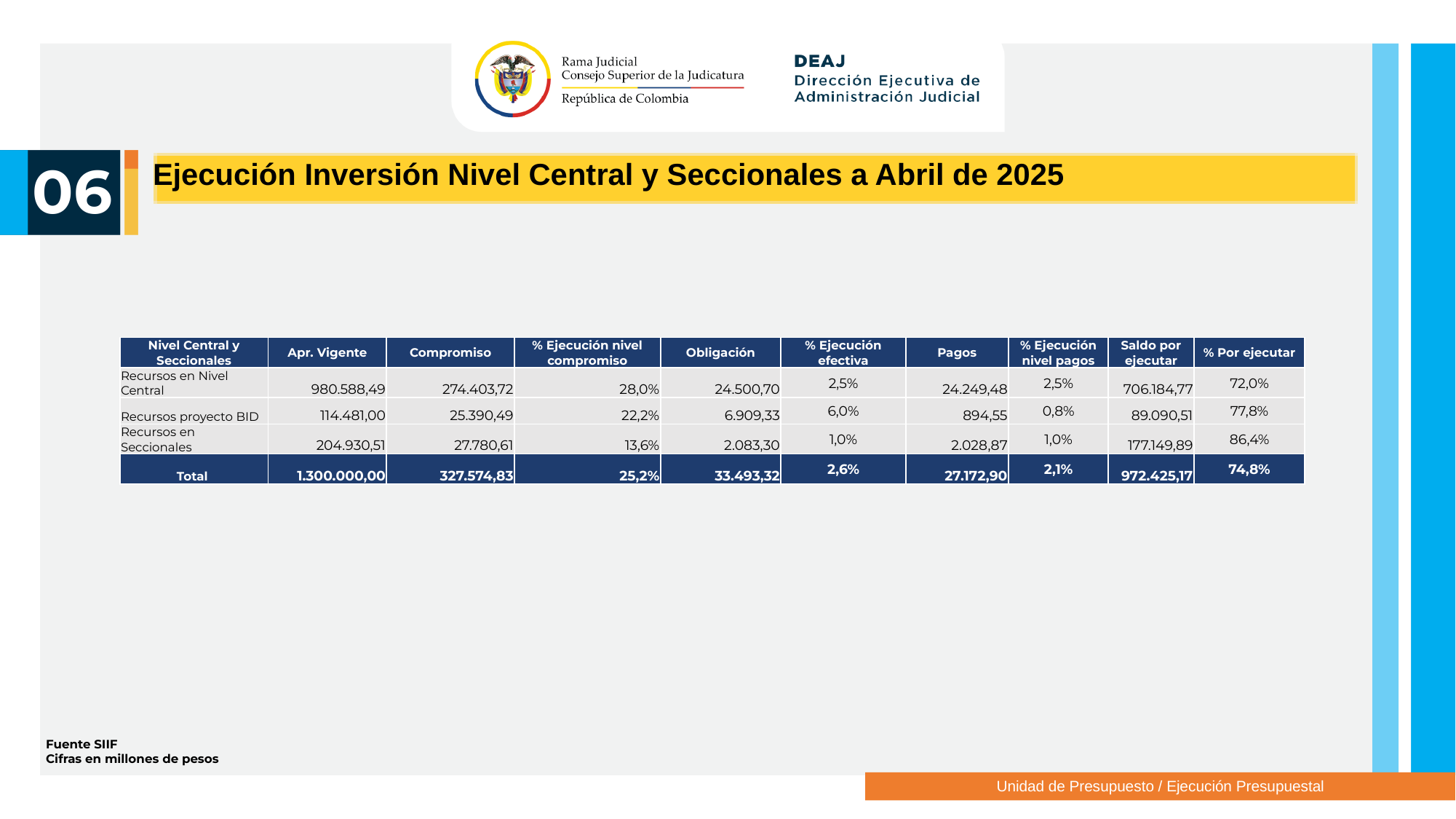

Ejecución Inversión Nivel Central y Seccionales a Abril de 2025
06
| Nivel Central y Seccionales | Apr. Vigente | Compromiso | % Ejecución nivel compromiso | Obligación | % Ejecución efectiva | Pagos | % Ejecución nivel pagos | Saldo por ejecutar | % Por ejecutar |
| --- | --- | --- | --- | --- | --- | --- | --- | --- | --- |
| Recursos en Nivel Central | 980.588,49 | 274.403,72 | 28,0% | 24.500,70 | 2,5% | 24.249,48 | 2,5% | 706.184,77 | 72,0% |
| Recursos proyecto BID | 114.481,00 | 25.390,49 | 22,2% | 6.909,33 | 6,0% | 894,55 | 0,8% | 89.090,51 | 77,8% |
| Recursos en Seccionales | 204.930,51 | 27.780,61 | 13,6% | 2.083,30 | 1,0% | 2.028,87 | 1,0% | 177.149,89 | 86,4% |
| Total | 1.300.000,00 | 327.574,83 | 25,2% | 33.493,32 | 2,6% | 27.172,90 | 2,1% | 972.425,17 | 74,8% |
Fuente SIIF
Cifras en millones de pesos

Unidad de Presupuesto / Ejecución Presupuestal